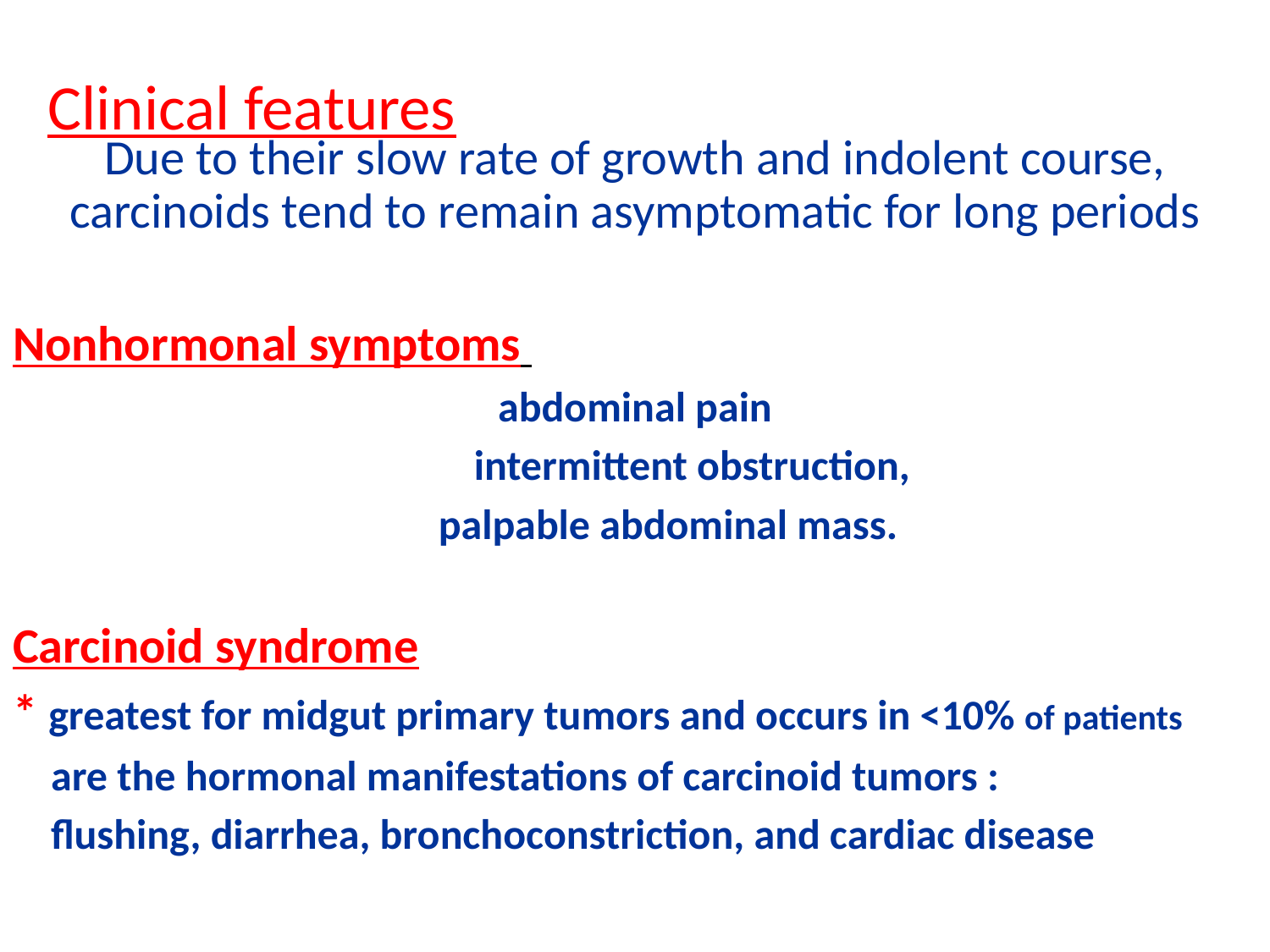

# Clinical features
Due to their slow rate of growth and indolent course, carcinoids tend to remain asymptomatic for long periods

Nonhormonal symptoms
abdominal pain
              intermittent obstruction,
                 palpable abdominal mass.

Carcinoid syndrome
* greatest for midgut primary tumors and occurs in <10% of patients
    are the hormonal manifestations of carcinoid tumors :
    flushing, diarrhea, bronchoconstriction, and cardiac disease